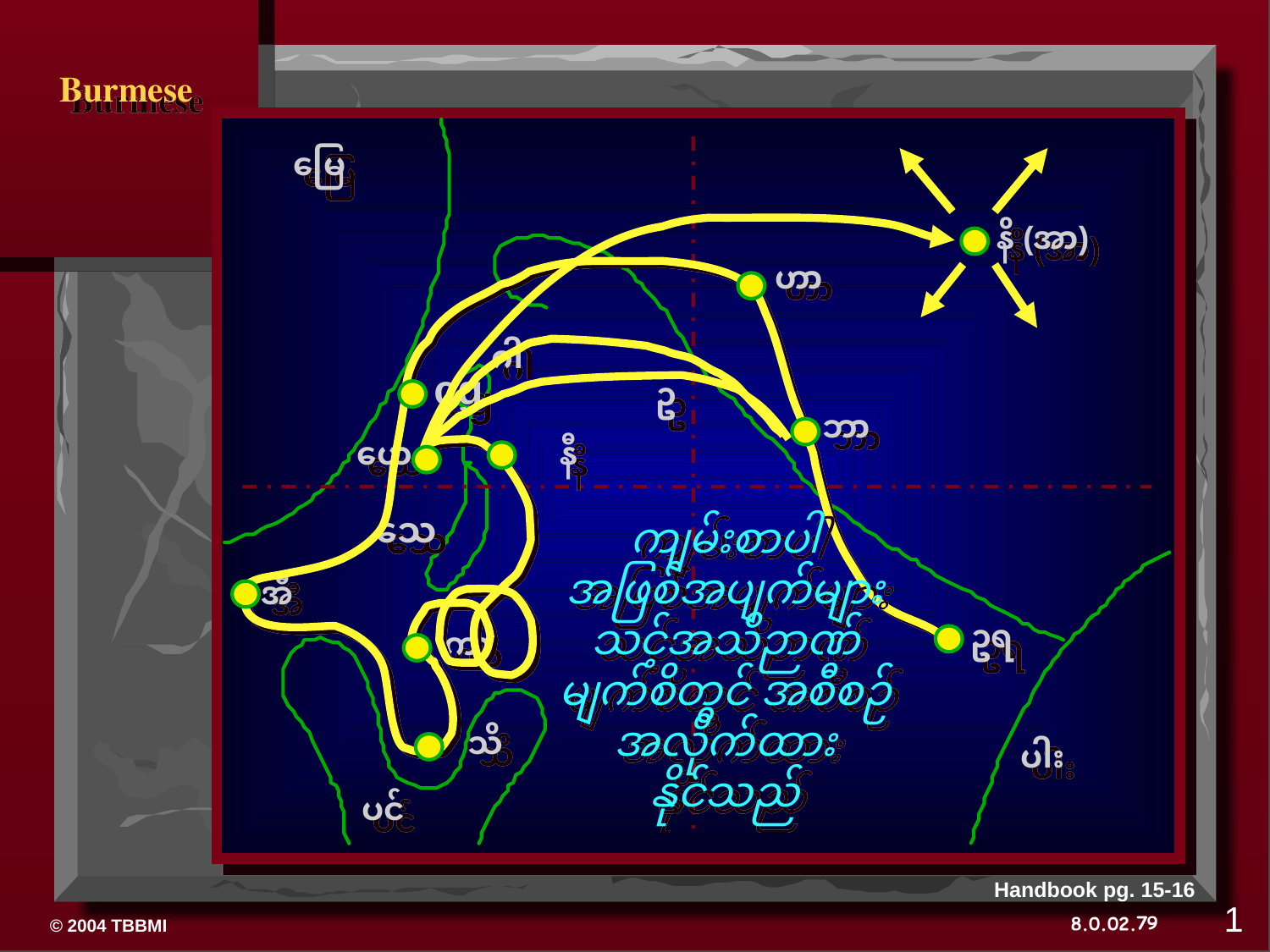

မြေ

နိ (အာ)

ဟာ

ဂါ

cg

ဥ

ဘာ

ယေ
နီ

သေ
ကျမ်းစာပါအဖြစ်အပျက်များ သင့်အသိဉာဏ်မျက်စိတွင် အစီစဉ်အလိုက်ထားနိုင်သည်

အီ

ဥရ
ကာ

သိ
ပါး

ပင်

Handbook pg. 15-16
1
79